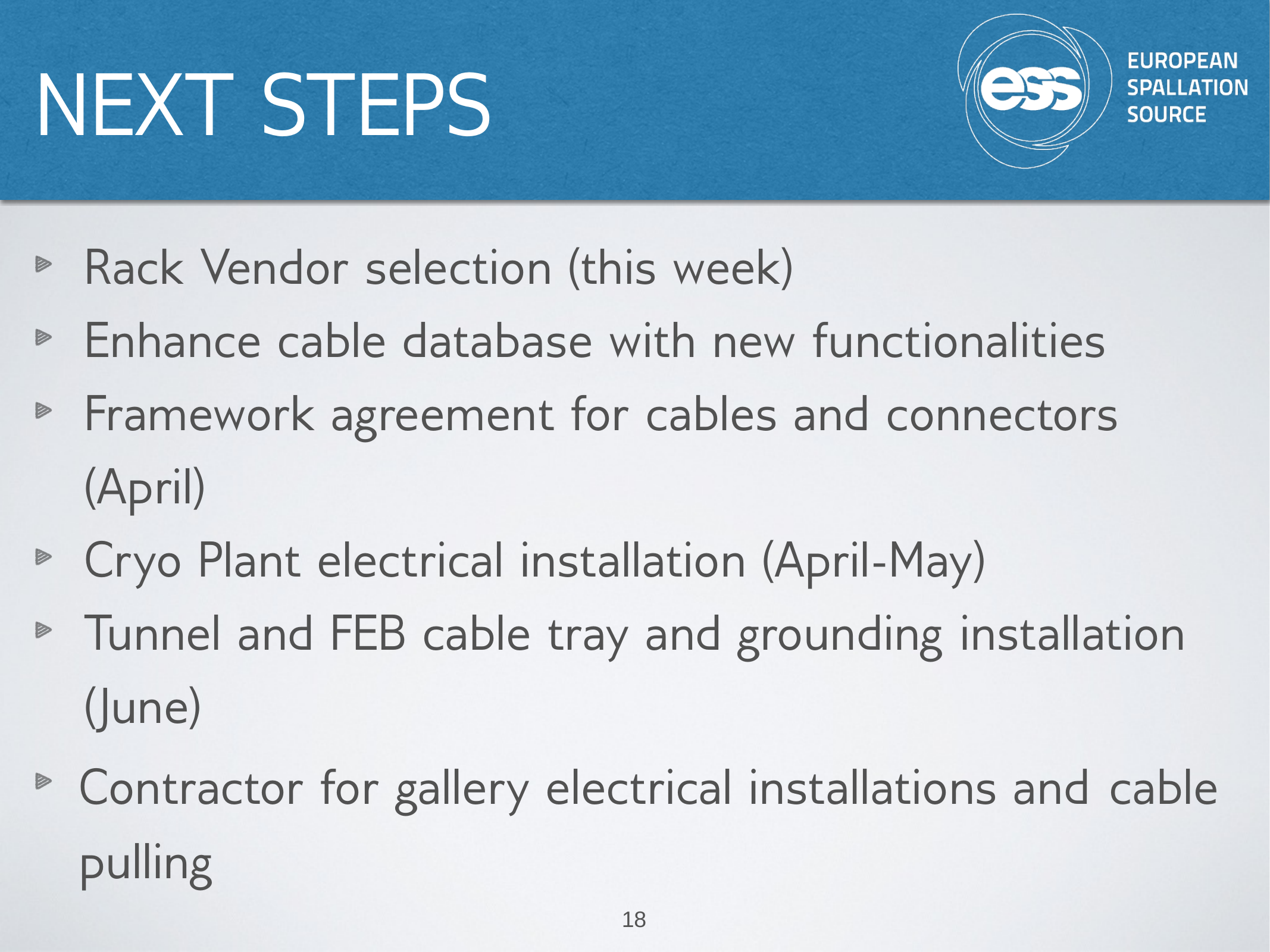

# next steps
Rack Vendor selection (this week)
Enhance cable database with new functionalities
Framework agreement for cables and connectors (April)
Cryo Plant electrical installation (April-May)
Tunnel and FEB cable tray and grounding installation (June)
Contractor for gallery electrical installations and cable pulling
18